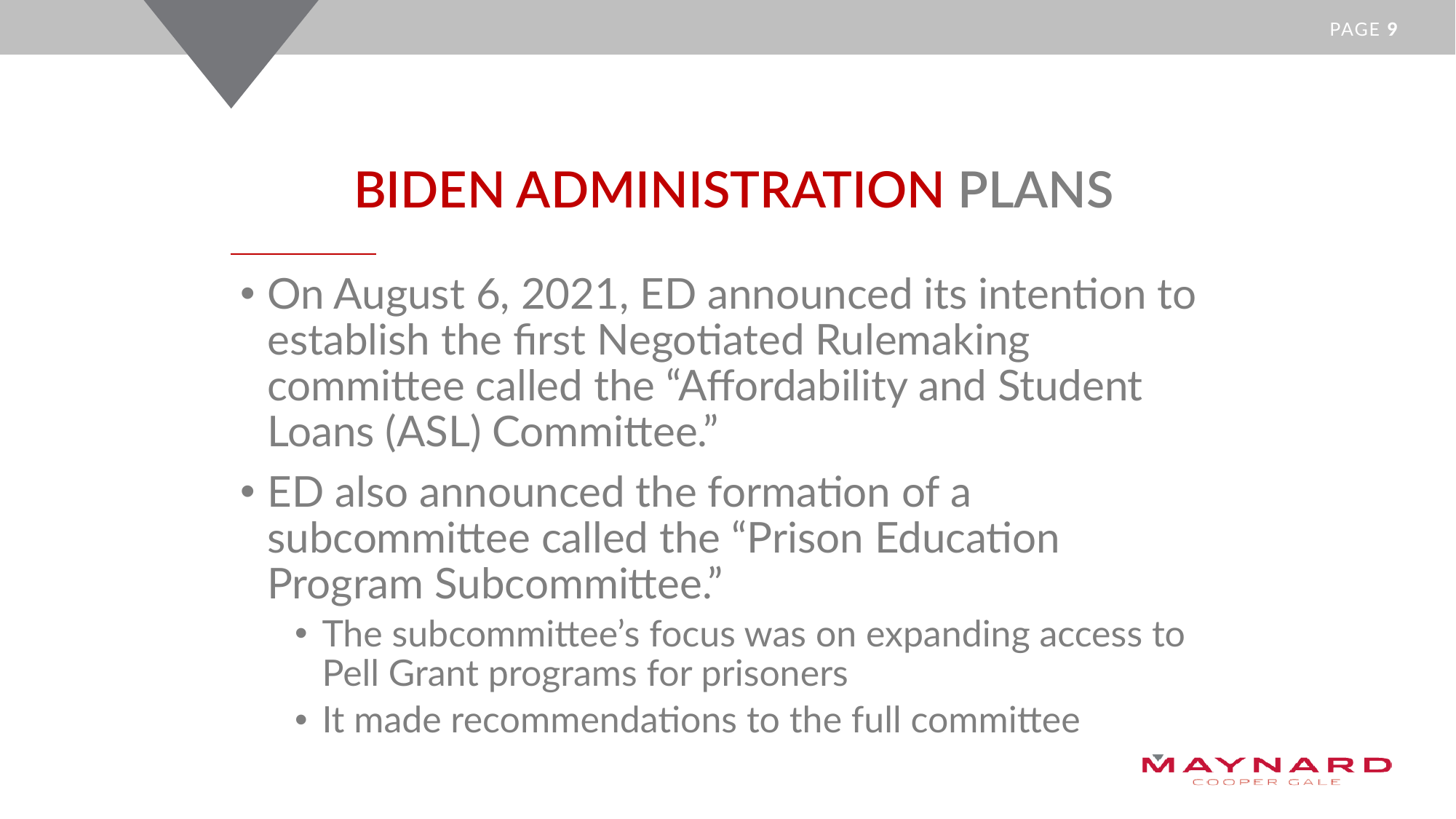

# biden administration plans
On August 6, 2021, ED announced its intention to establish the first Negotiated Rulemaking committee called the “Affordability and Student Loans (ASL) Committee.”
ED also announced the formation of a subcommittee called the “Prison Education Program Subcommittee.”
The subcommittee’s focus was on expanding access to Pell Grant programs for prisoners
It made recommendations to the full committee